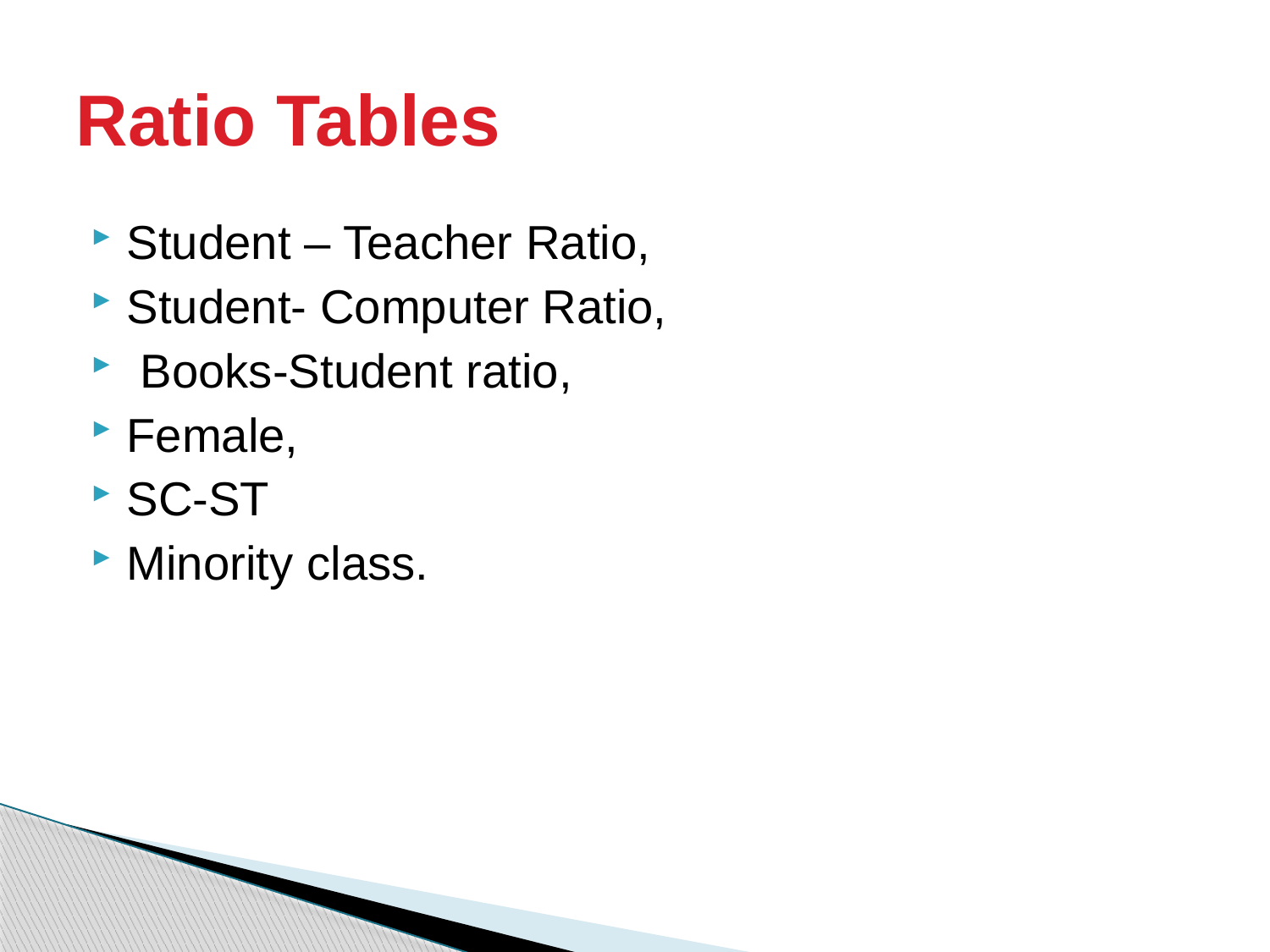

# Ratio Tables
Student – Teacher Ratio,
Student- Computer Ratio,
 Books-Student ratio,
Female,
SC-ST
Minority class.